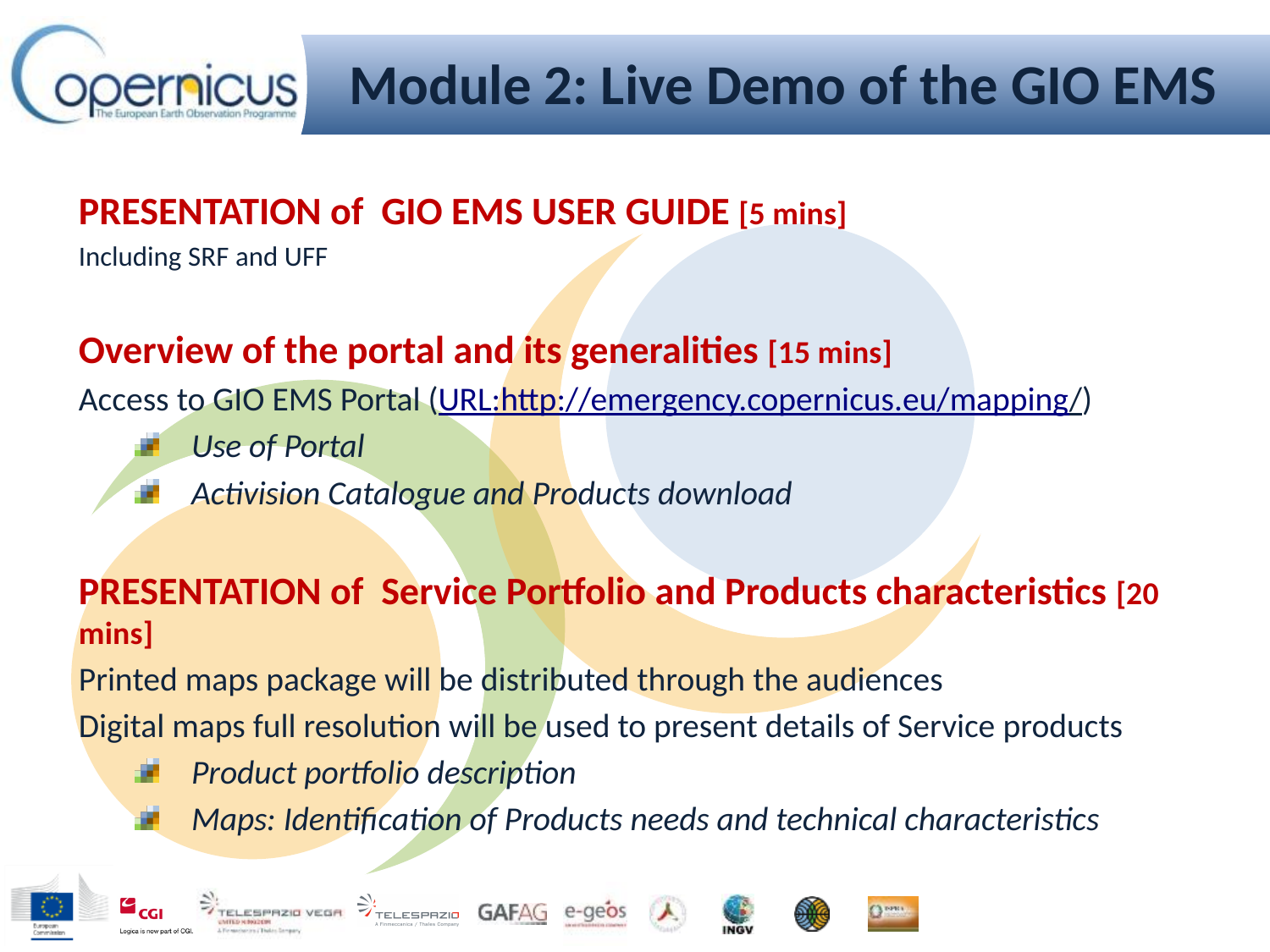

Module 2: Live Demo of the GIO EMS
PRESENTATION of  GIO EMS USER GUIDE [5 mins]
Including SRF and UFF

Overview of the portal and its generalities [15 mins]
Access to GIO EMS Portal (URL:http://emergency.copernicus.eu/mapping/)
Use of Portal
Activision Catalogue and Products download

PRESENTATION of  Service Portfolio and Products characteristics [20  mins]
Printed maps package will be distributed through the audiences
Digital maps full resolution will be used to present details of Service products
Product portfolio description
Maps: Identification of Products needs and technical characteristics